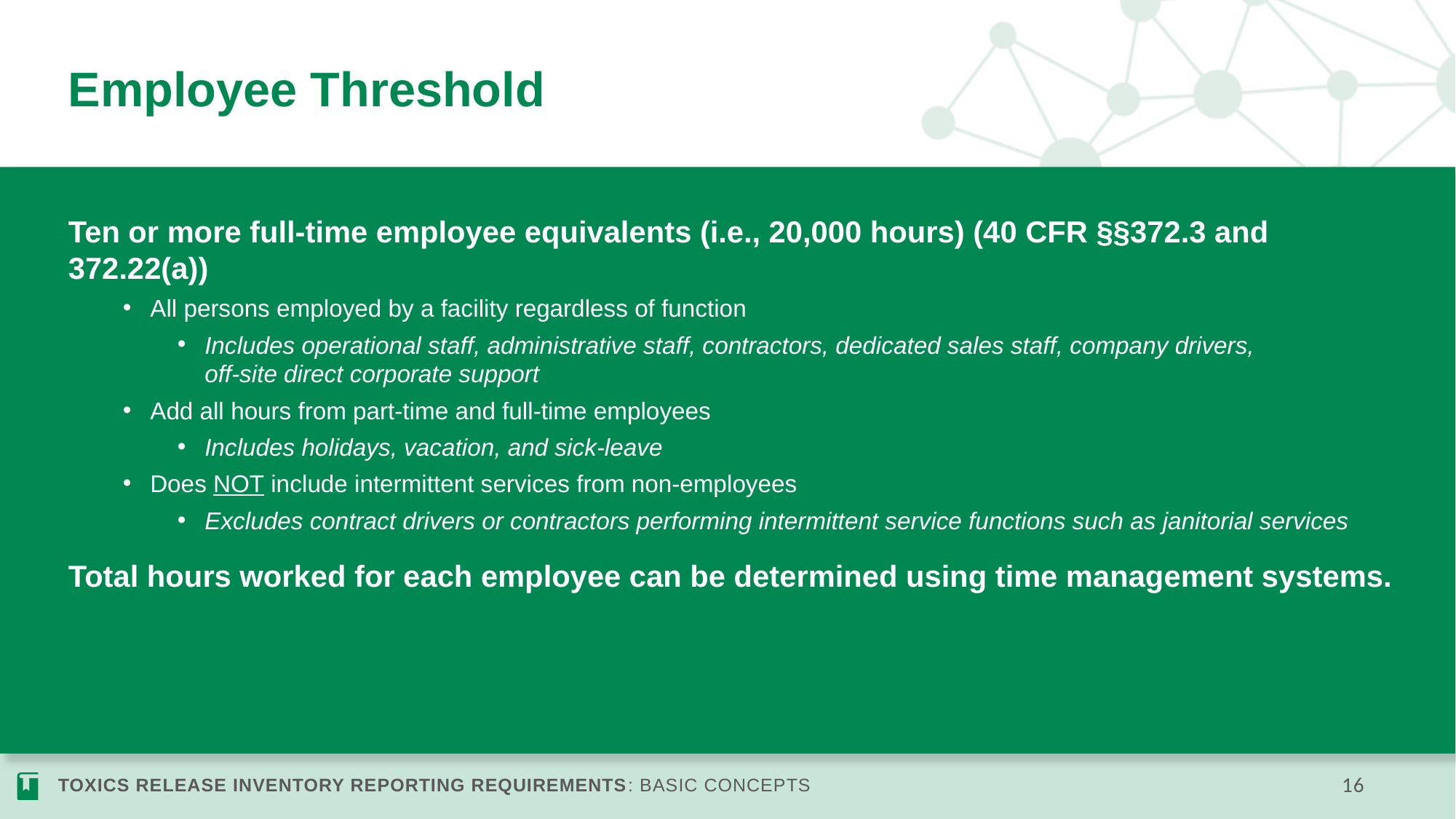

# Employee Threshold
Ten or more full-time employee equivalents (i.e., 20,000 hours) (40 CFR §§372.3 and 372.22(a))
All persons employed by a facility regardless of function
Includes operational staff, administrative staff, contractors, dedicated sales staff, company drivers,
off-site direct corporate support
Add all hours from part-time and full-time employees
Includes holidays, vacation, and sick-leave
Does NOT include intermittent services from non-employees
Excludes contract drivers or contractors performing intermittent service functions such as janitorial services
Total hours worked for each employee can be determined using time management systems.